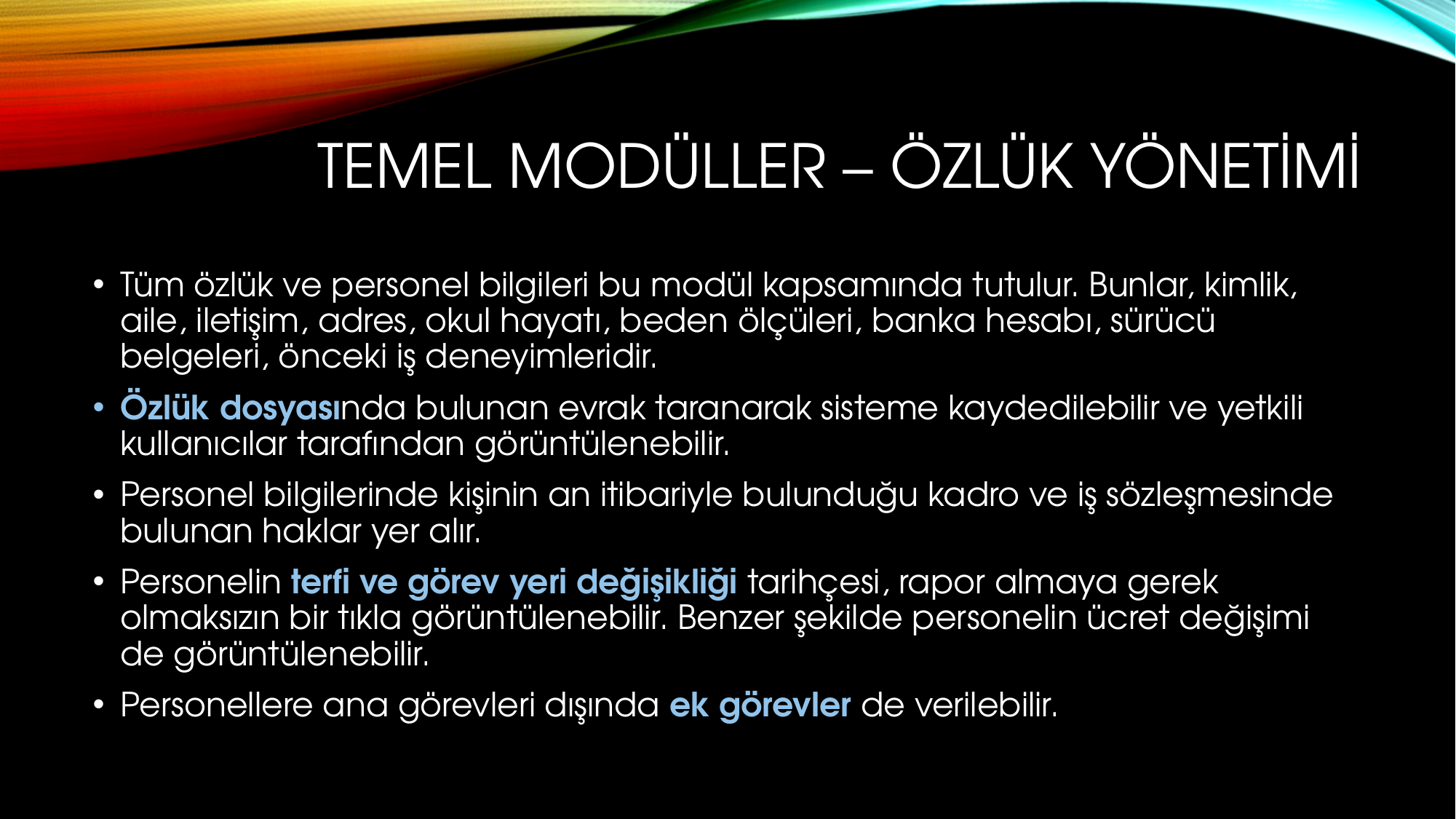

# TEMEL MODÜLLER – ÖZLÜK YÖNETİMİ
Tüm özlük ve personel bilgileri bu modül kapsamında tutulur. Bunlar, kimlik, aile, iletişim, adres, okul hayatı, beden ölçüleri, banka hesabı, sürücü belgeleri, önceki iş deneyimleridir.
Özlük dosyasında bulunan evrak taranarak sisteme kaydedilebilir ve yetkili kullanıcılar tarafından görüntülenebilir.
Personel bilgilerinde kişinin an itibariyle bulunduğu kadro ve iş sözleşmesinde bulunan haklar yer alır.
Personelin terfi ve görev yeri değişikliği tarihçesi, rapor almaya gerek olmaksızın bir tıkla görüntülenebilir. Benzer şekilde personelin ücret değişimi de görüntülenebilir.
Personellere ana görevleri dışında ek görevler de verilebilir.